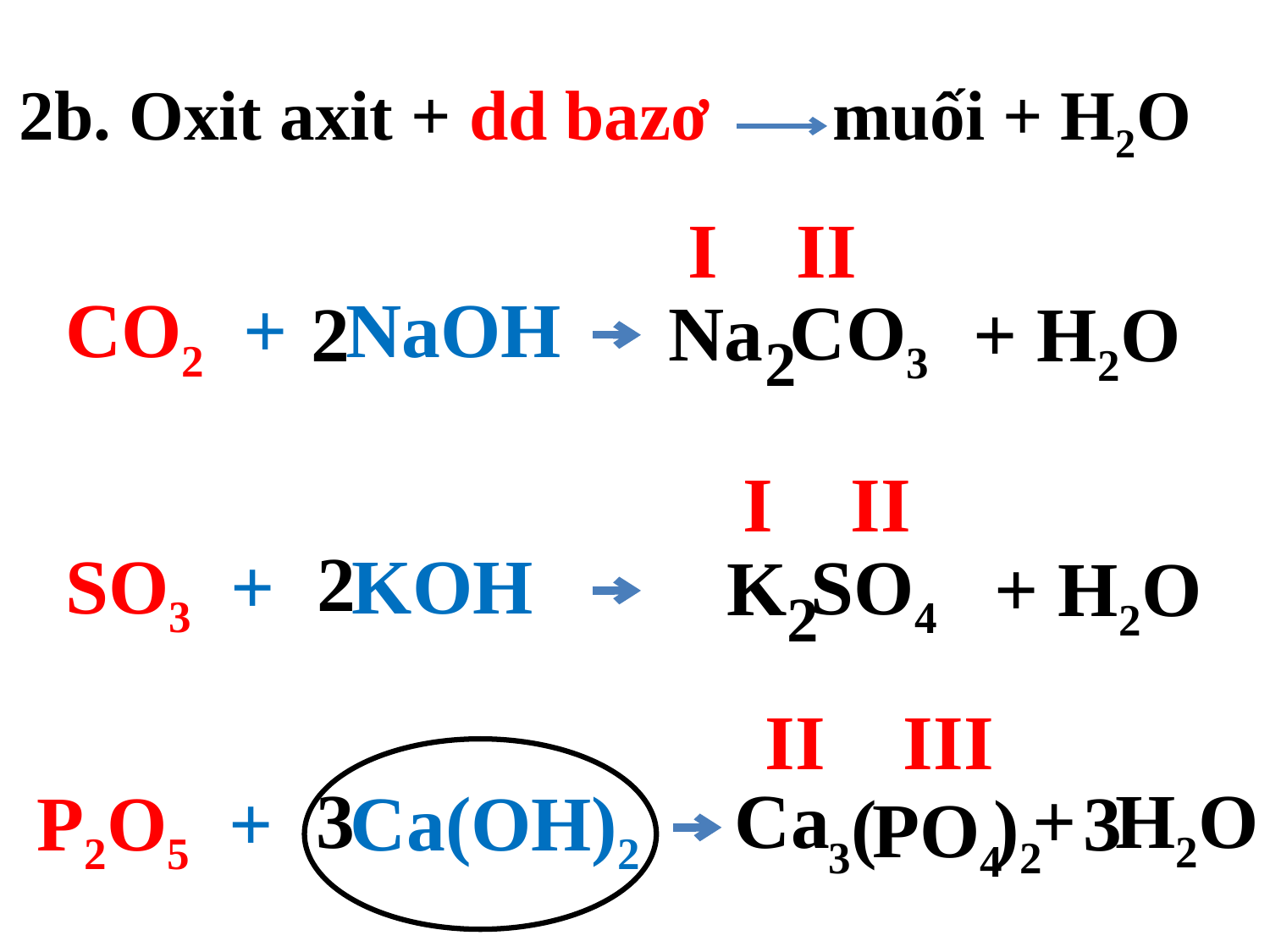

2b. Oxit axit + dd bazơ       muối + H2O
 I    II
CO2  +   NaOH
CO3
Na
2
+ H2O
2
 I    II
2
SO3  +    KOH
SO4
K
+ H2O
2
 II    III

3
+  H2O
Ca
P2O5  +    Ca(OH)2
3
3(      )2
PO4